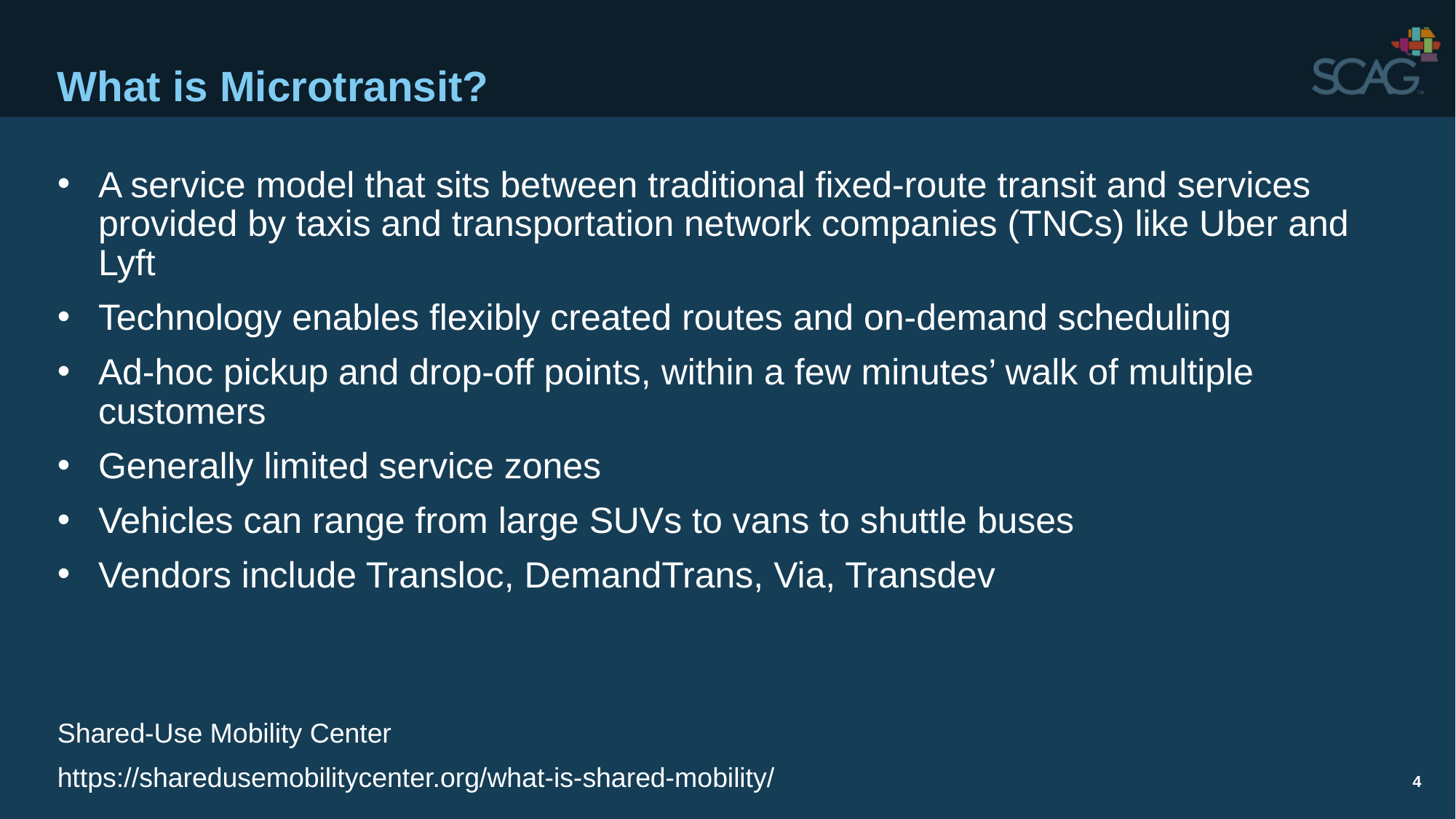

# What is Microtransit?
A service model that sits between traditional fixed-route transit and services provided by taxis and transportation network companies (TNCs) like Uber and Lyft
Technology enables flexibly created routes and on-demand scheduling
Ad-hoc pickup and drop-off points, within a few minutes’ walk of multiple customers
Generally limited service zones
Vehicles can range from large SUVs to vans to shuttle buses
Vendors include Transloc, DemandTrans, Via, Transdev

Shared-Use Mobility Center
https://sharedusemobilitycenter.org/what-is-shared-mobility/

4